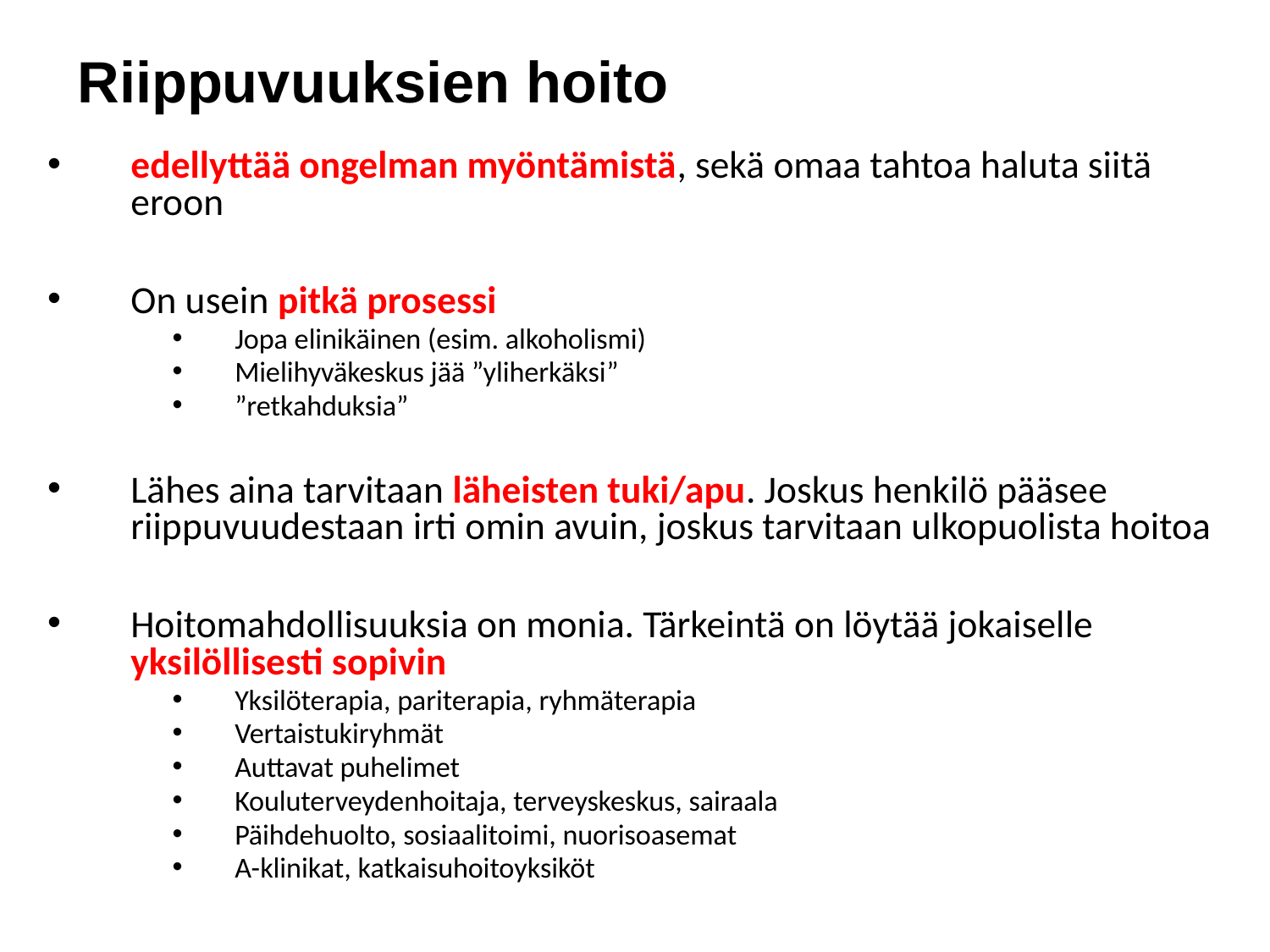

Riippuvuuksien hoito
edellyttää ongelman myöntämistä, sekä omaa tahtoa haluta siitä eroon

On usein pitkä prosessi
Jopa elinikäinen (esim. alkoholismi)
Mielihyväkeskus jää ”yliherkäksi”
”retkahduksia”

Lähes aina tarvitaan läheisten tuki/apu. Joskus henkilö pääsee riippuvuudestaan irti omin avuin, joskus tarvitaan ulkopuolista hoitoa

Hoitomahdollisuuksia on monia. Tärkeintä on löytää jokaiselle yksilöllisesti sopivin
Yksilöterapia, pariterapia, ryhmäterapia
Vertaistukiryhmät
Auttavat puhelimet
Kouluterveydenhoitaja, terveyskeskus, sairaala
Päihdehuolto, sosiaalitoimi, nuorisoasemat
A-klinikat, katkaisuhoitoyksiköt